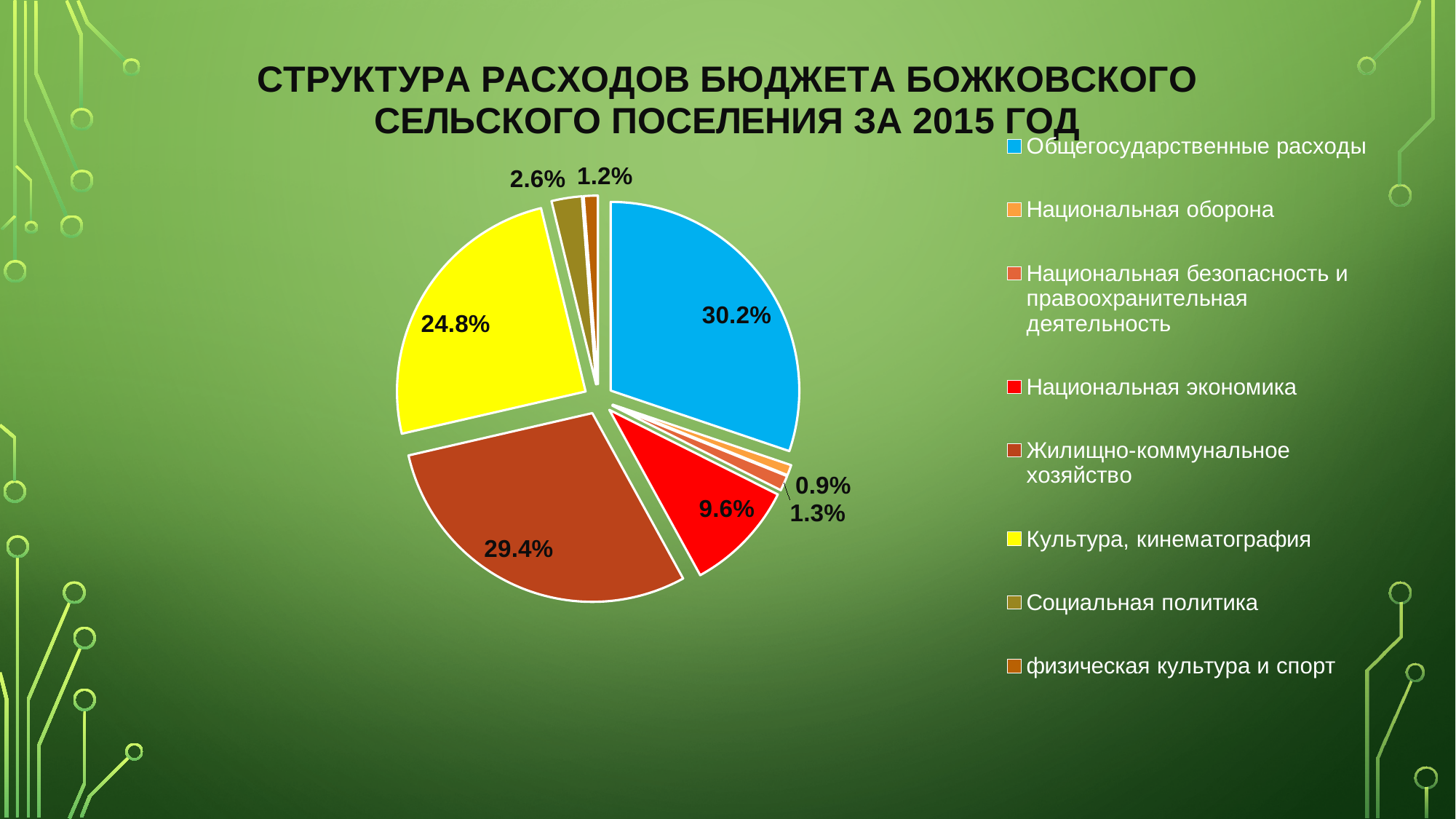

### Chart: СТРУКТУРА РАСХОДОВ БЮДЖЕТА БОЖКОВСКОГО СЕЛЬСКОГО ПОСЕЛЕНИЯ ЗА 2015 ГОД

| Category | Расходы |
|---|---|
| Общегосударственные расходы | 0.302 |
| Национальная оборона | 0.009 |
| Национальная безопасность и правоохранительная деятельность | 0.013 |
| Национальная экономика | 0.096 |
| Жилищно-коммунальное хозяйство | 0.294 |
| Культура, кинематография | 0.248 |
| Социальная политика  | 0.026 |
| физическая культура и спорт | 0.012 |